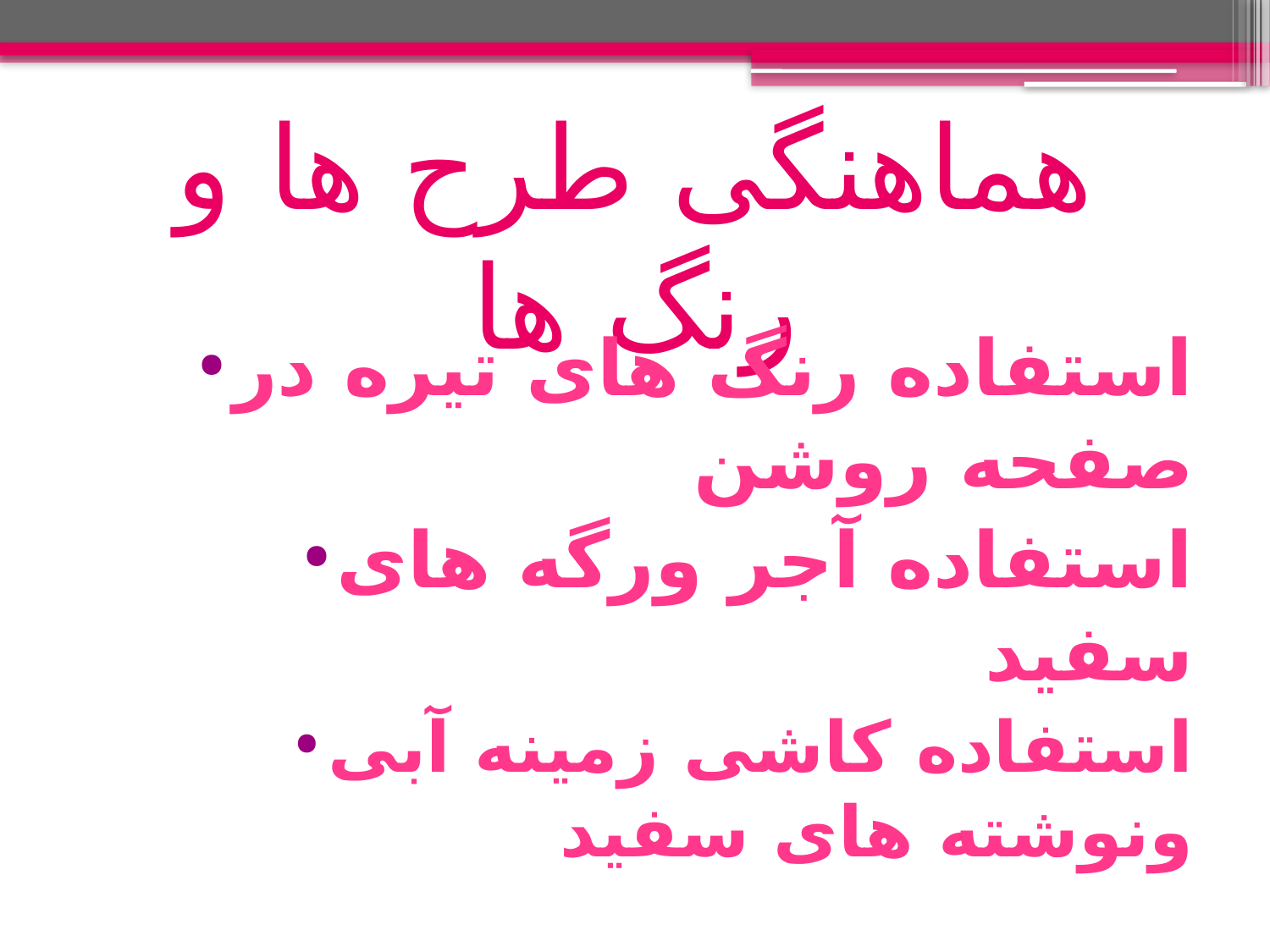

# هماهنگی طرح ها و رنگ ها
استفاده رنگ های تیره در صفحه روشن
استفاده آجر ورگه های سفید
استفاده کاشی زمینه آبی ونوشته های سفید